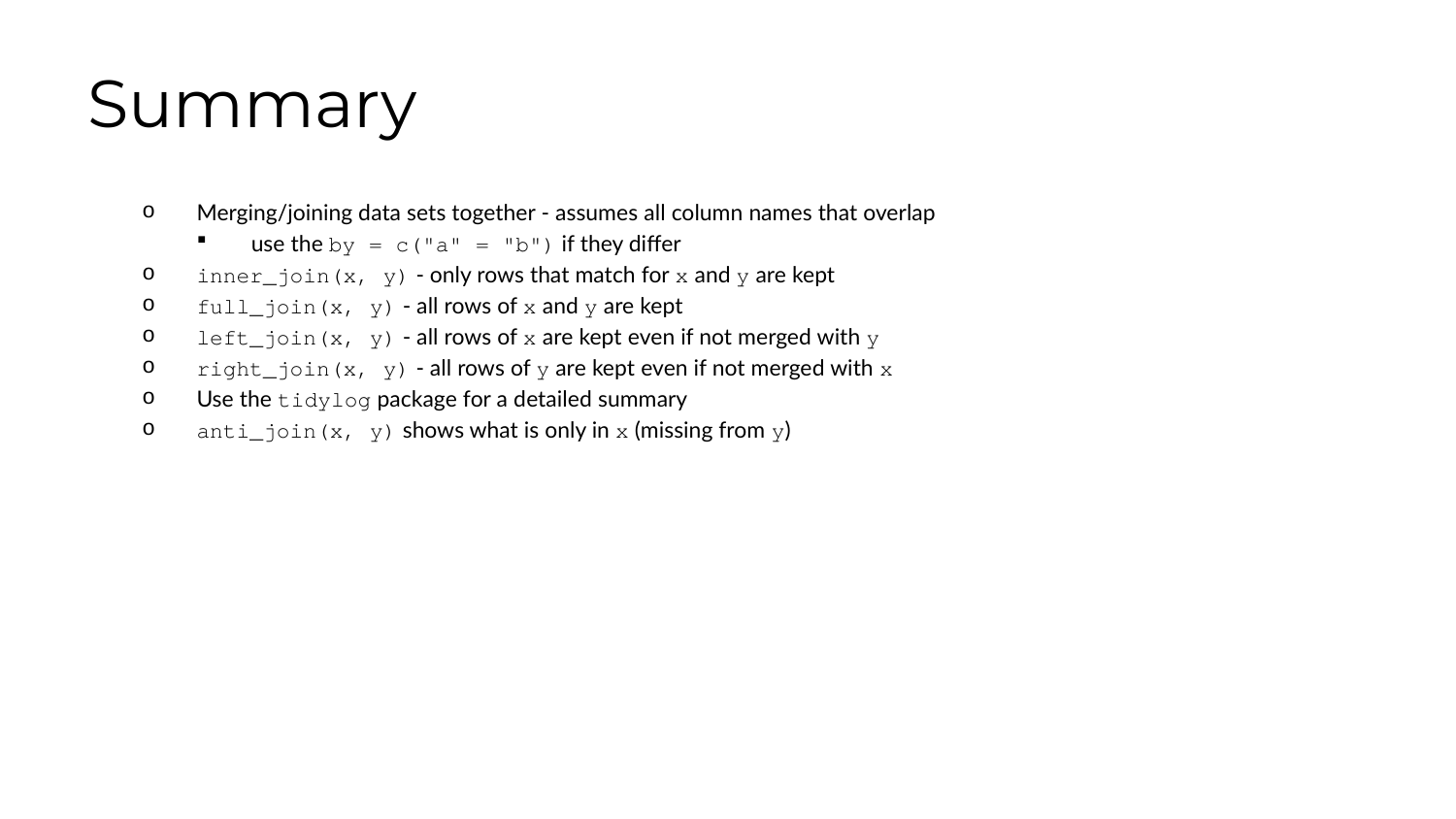

# Summary
Merging/joining data sets together - assumes all column names that overlap
use the by = c("a" = "b") if they differ
inner_join(x, y) - only rows that match for x and y are kept
full_join(x, y) - all rows of x and y are kept
left_join(x, y) - all rows of x are kept even if not merged with y
right_join(x, y) - all rows of y are kept even if not merged with x
Use the tidylog package for a detailed summary
anti_join(x, y) shows what is only in x (missing from y)